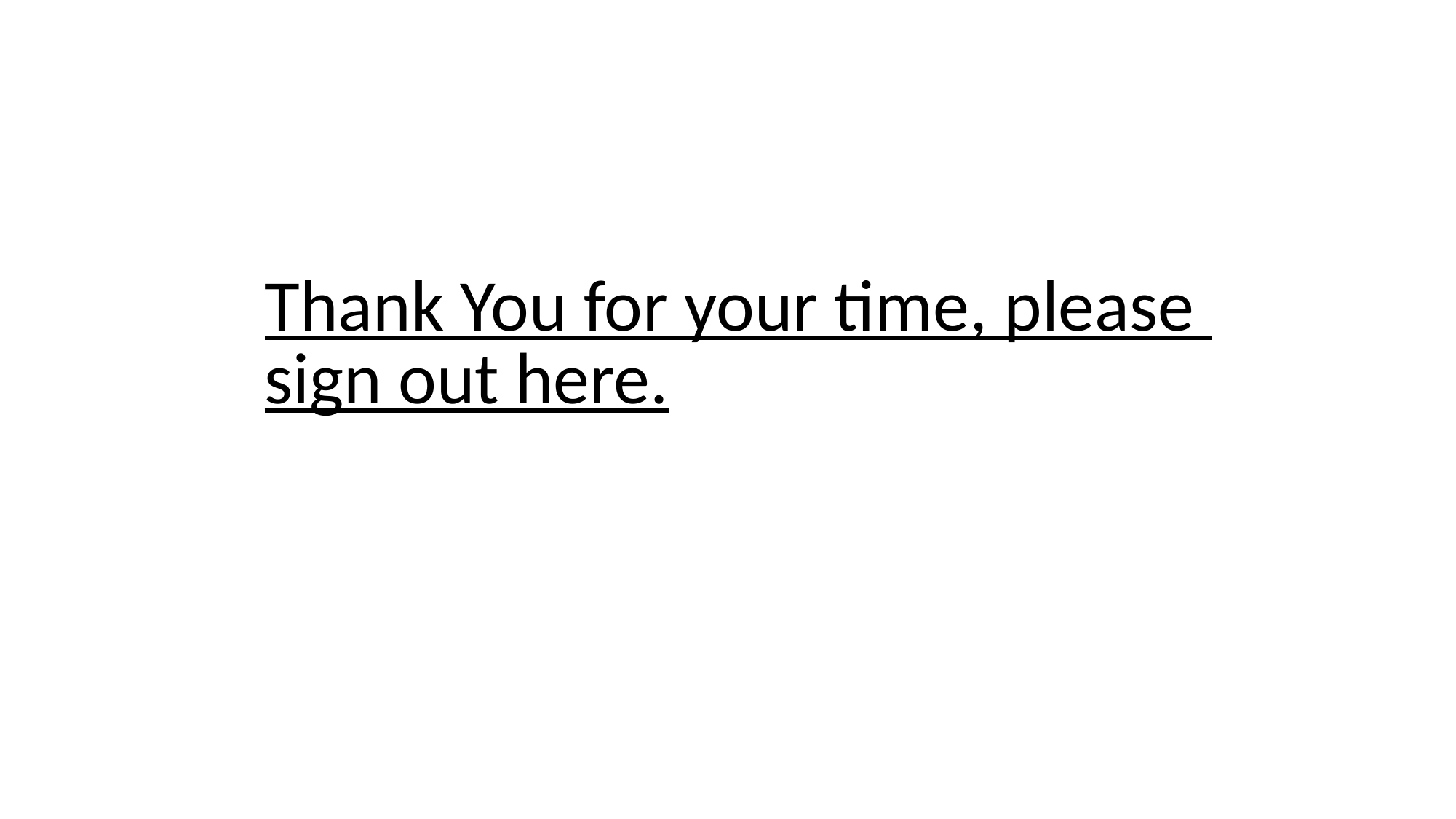

Thank You for your time, please sign out here.